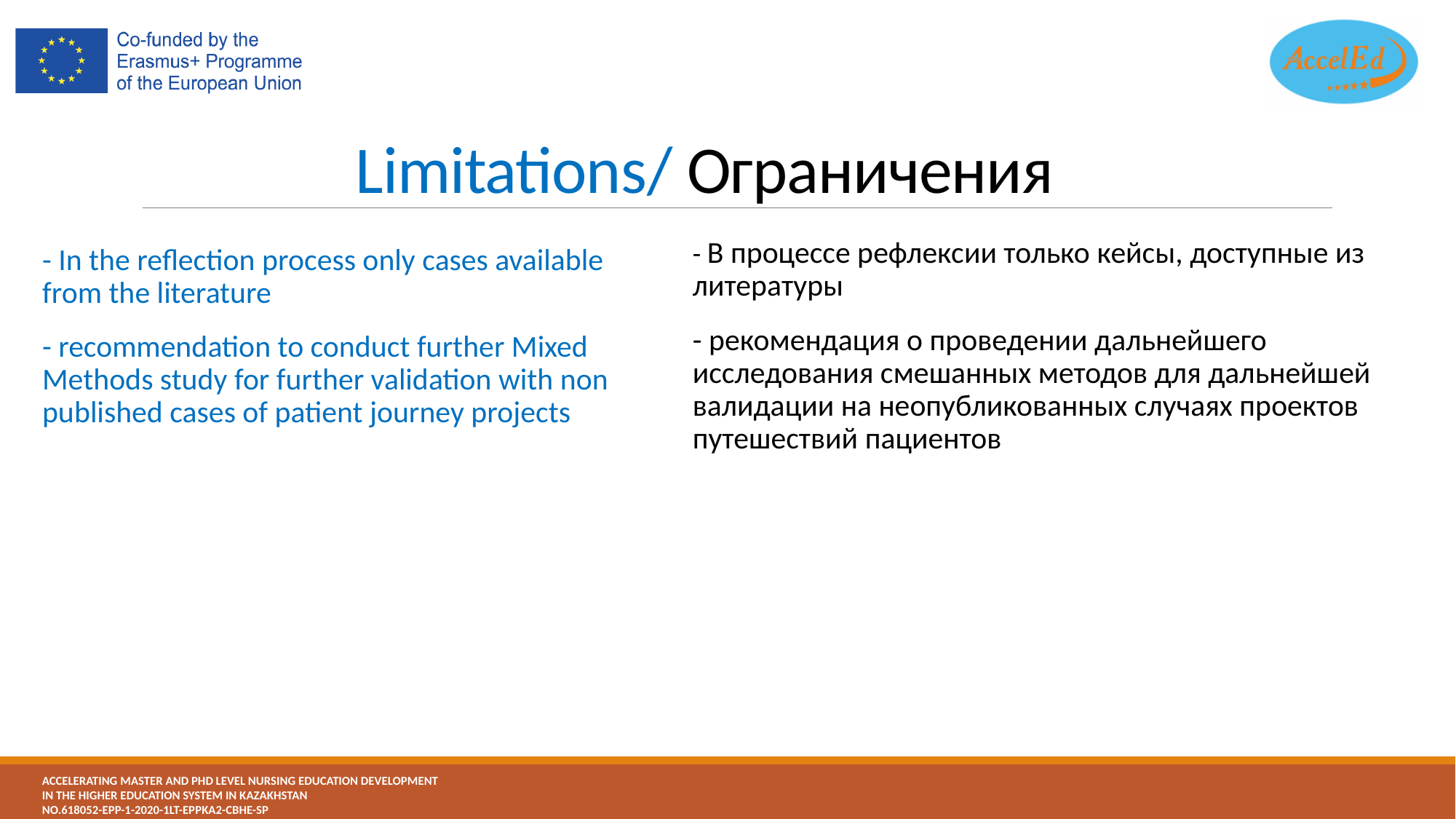

# Limitations/ Ограничения
- В процессе рефлексии только кейсы, доступные из литературы
- рекомендация о проведении дальнейшего исследования смешанных методов для дальнейшей валидации на неопубликованных случаях проектов путешествий пациентов
- In the reflection process only cases available from the literature
- recommendation to conduct further Mixed Methods study for further validation with non published cases of patient journey projects